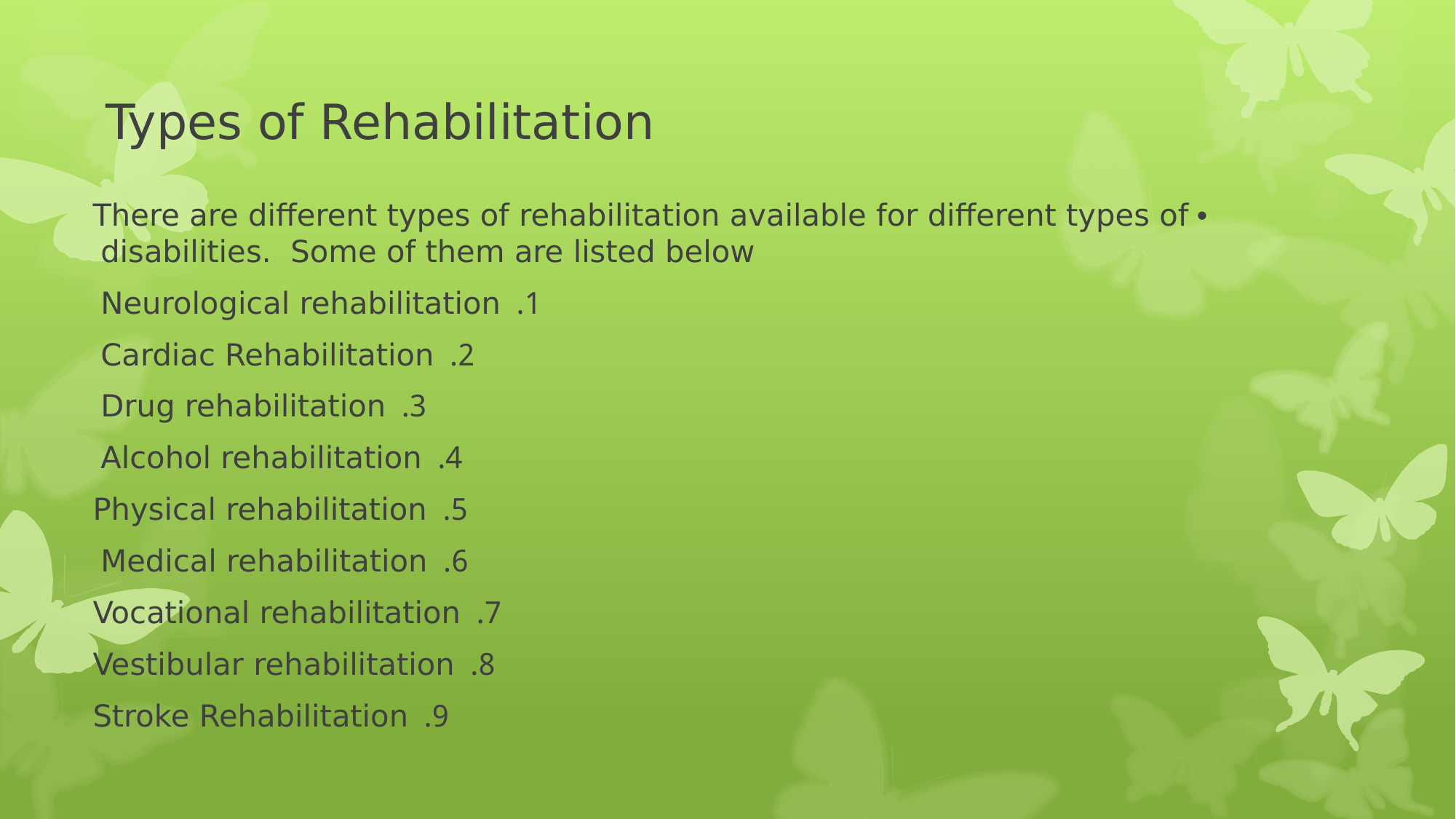

# Types of Rehabilitation
• There are different types of rehabilitation available for different types of disabilities.  Some of them are listed below
1.  Neurological rehabilitation
2.  Cardiac Rehabilitation
3.  Drug rehabilitation
4.  Alcohol rehabilitation
5.  Physical rehabilitation
 6.  Medical rehabilitation
7.  Vocational rehabilitation
 8.  Vestibular rehabilitation
 9.  Stroke Rehabilitation